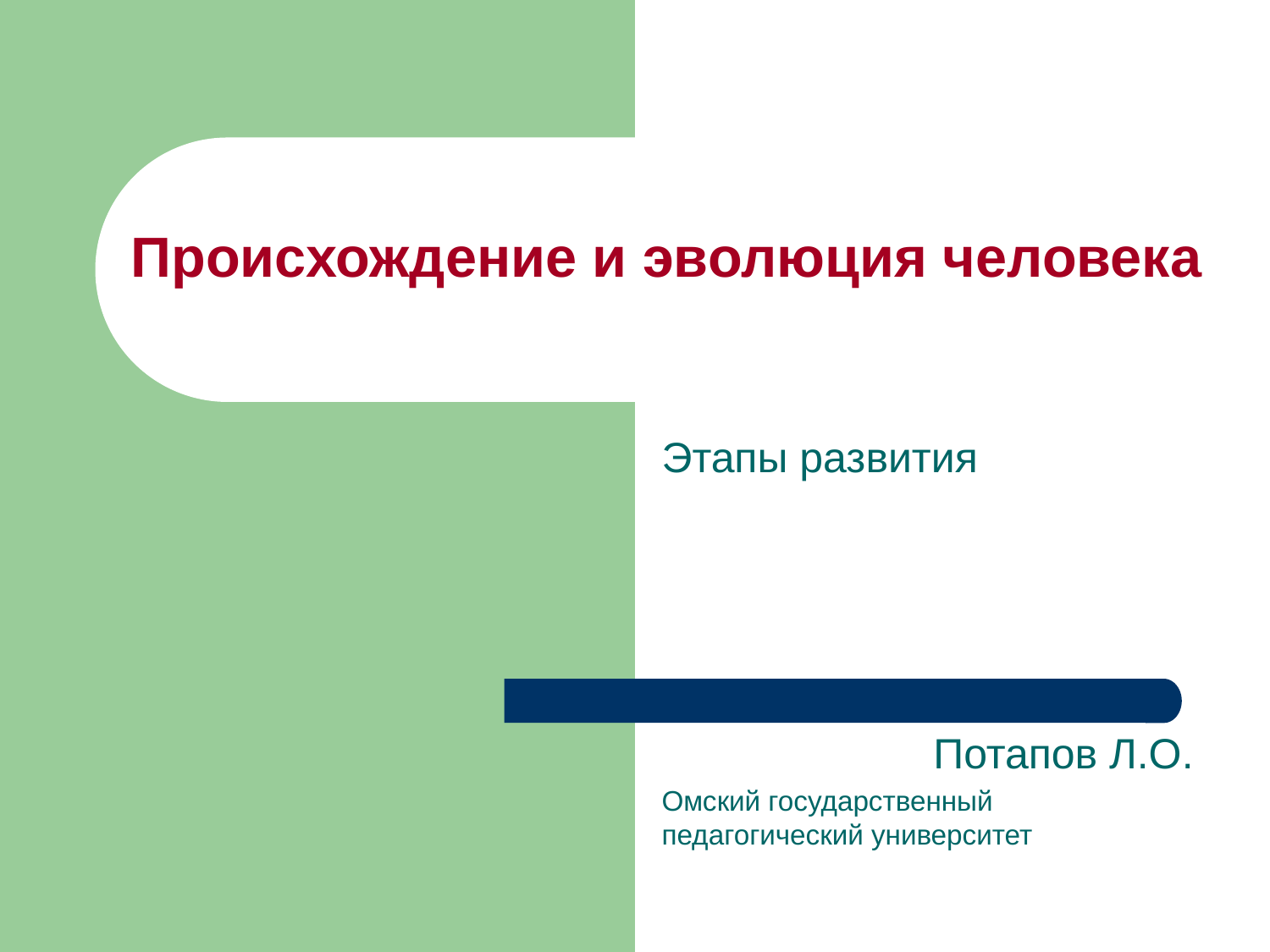

# Происхождение и эволюция человека
Этапы развития

  Потапов Л.О.
Омский государственный педагогический университет